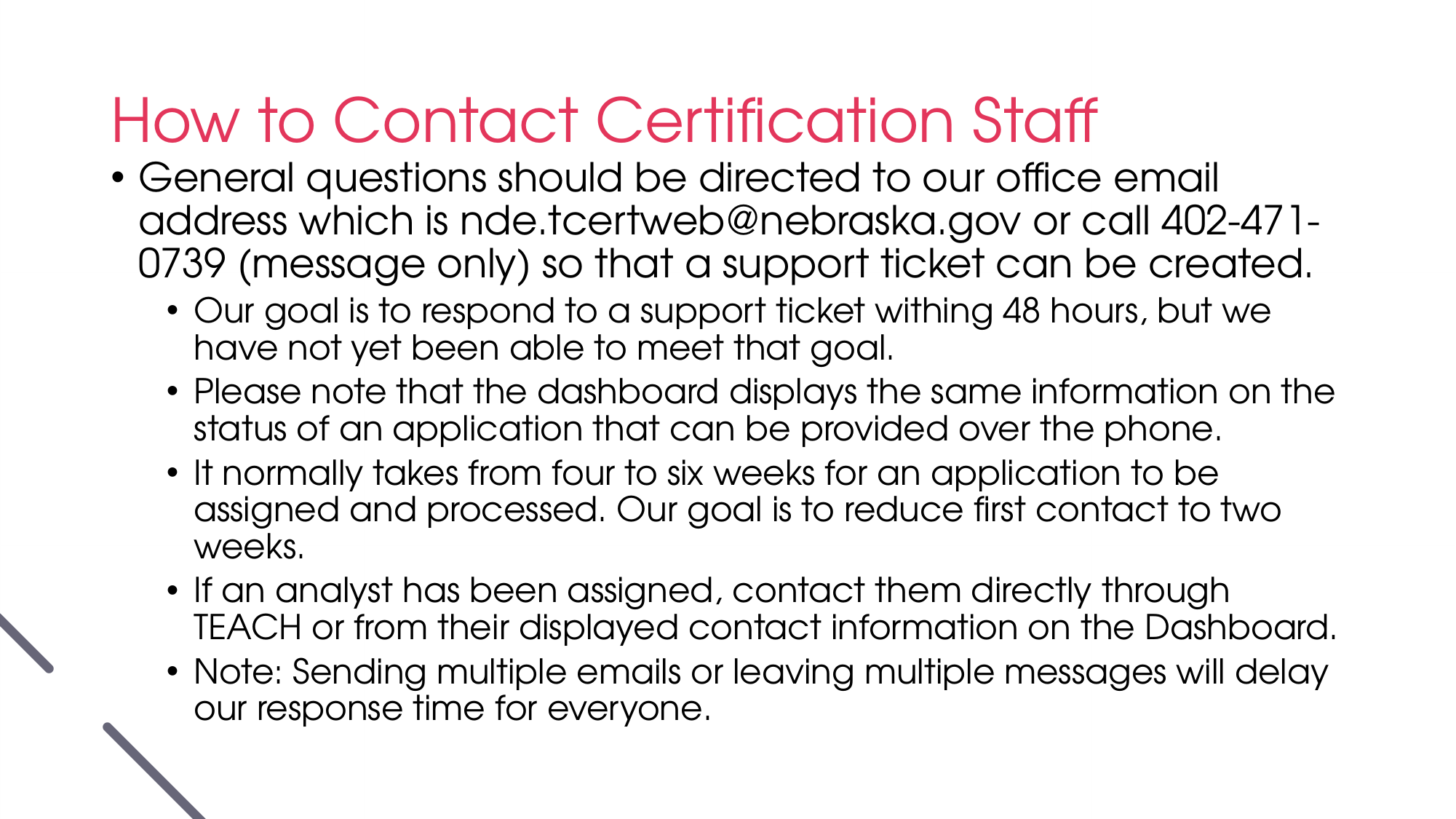

# How to Contact Certification Staff
General questions should be directed to our office email address which is nde.tcertweb@nebraska.gov or call 402-471-0739 (message only) so that a support ticket can be created.
Our goal is to respond to a support ticket withing 48 hours, but we have not yet been able to meet that goal.
Please note that the dashboard displays the same information on the status of an application that can be provided over the phone.
It normally takes from four to six weeks for an application to be assigned and processed. Our goal is to reduce first contact to two weeks.
If an analyst has been assigned, contact them directly through TEACH or from their displayed contact information on the Dashboard.
Note: Sending multiple emails or leaving multiple messages will delay our response time for everyone.